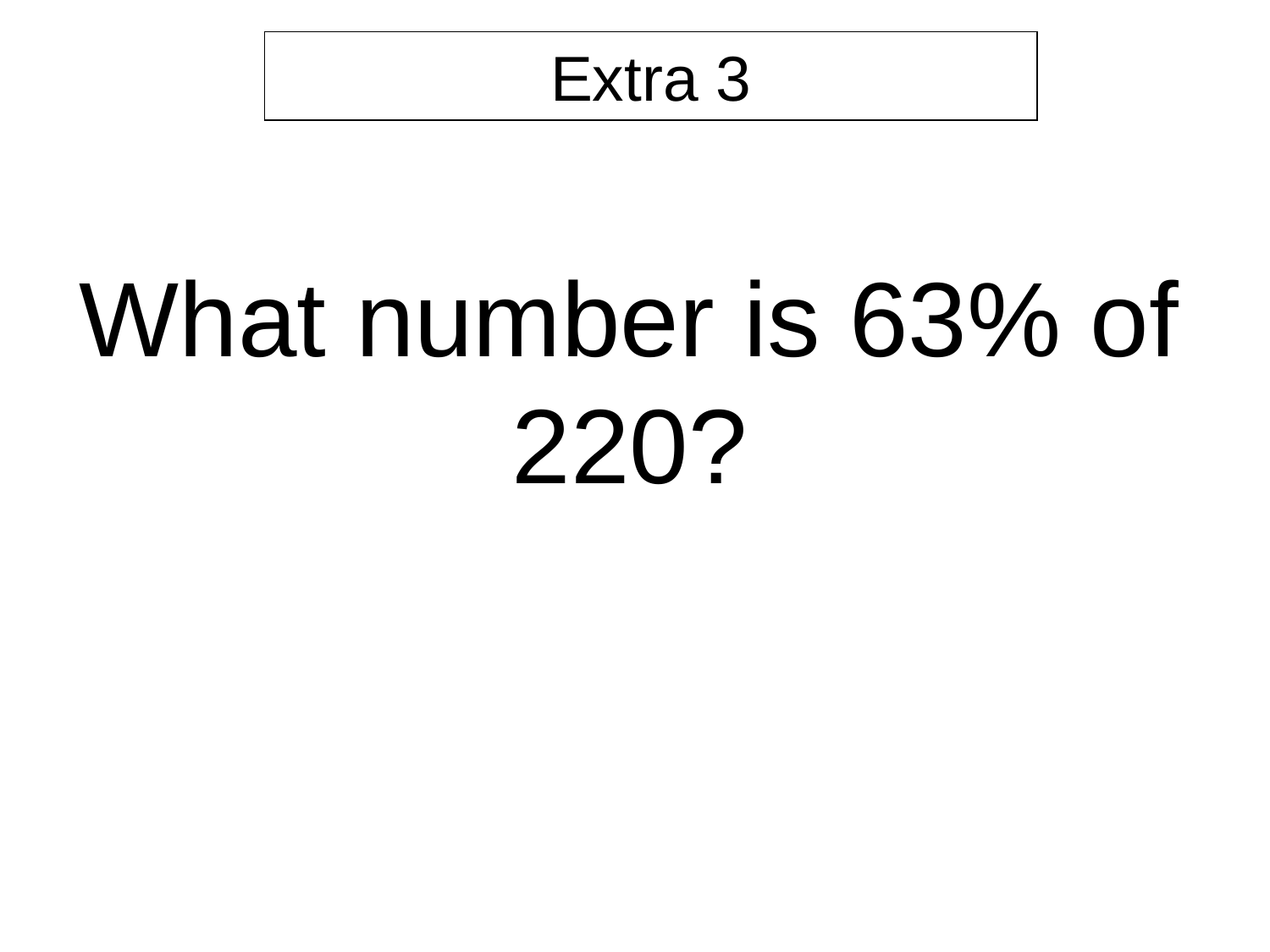

Extra 3
What number is 63% of 220?